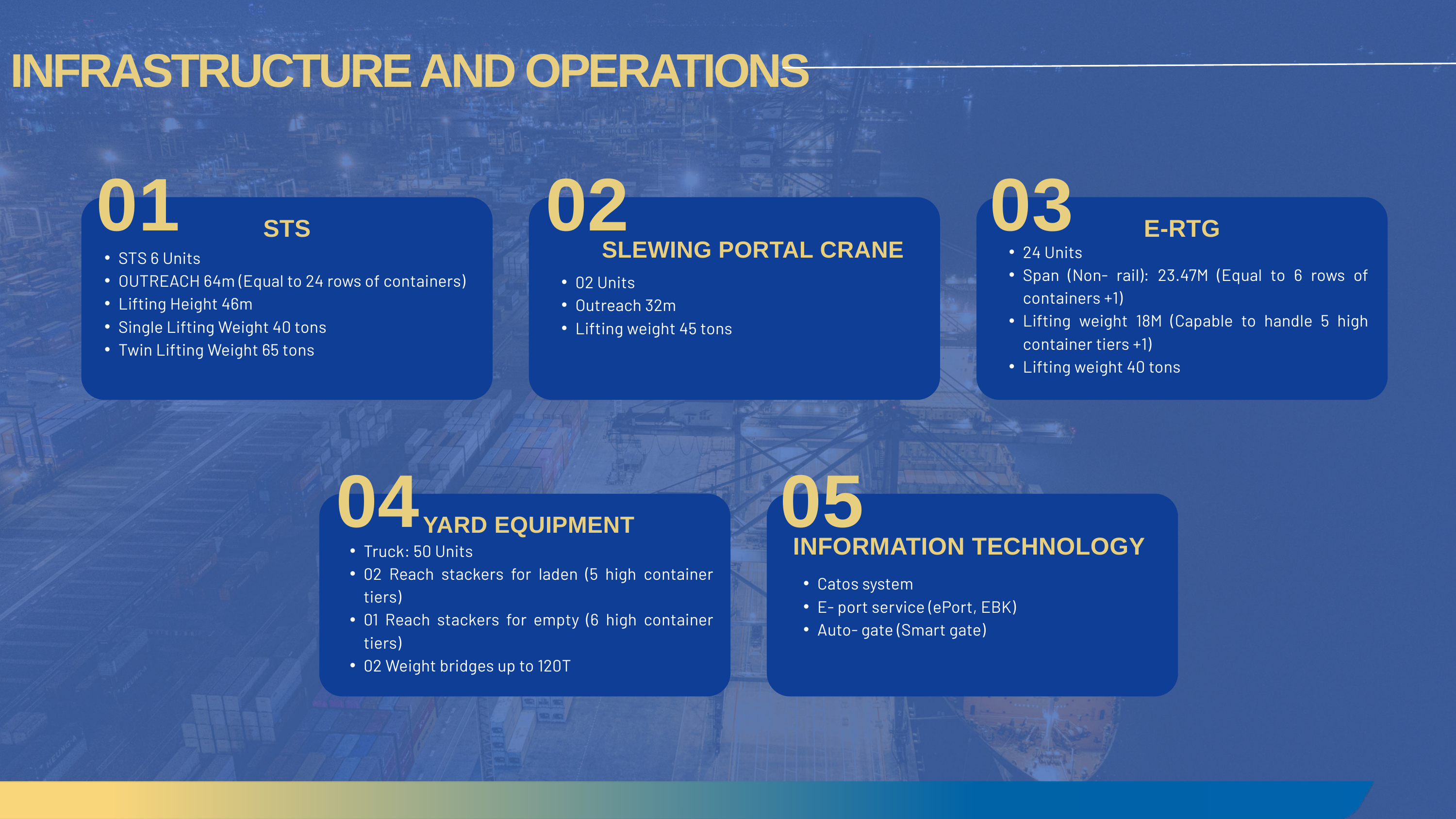

INFRASTRUCTURE AND OPERATIONS

01
02
03

STS
E-RTG
SLEWING PORTAL CRANE
24 Units
Span (Non- rail): 23.47M (Equal to 6 rows of containers +1)
Lifting weight 18M (Capable to handle 5 high container tiers +1)
Lifting weight 40 tons
STS 6 Units
OUTREACH 64m (Equal to 24 rows of containers)
Lifting Height 46m
Single Lifting Weight 40 tons
Twin Lifting Weight 65 tons
02 Units
Outreach 32m
Lifting weight 45 tons
04
05

YARD EQUIPMENT
INFORMATION TECHNOLOGY
Truck: 50 Units
02 Reach stackers for laden (5 high container tiers)
01 Reach stackers for empty (6 high container tiers)
02 Weight bridges up to 120T
Catos system
E- port service (ePort, EBK)
Auto- gate (Smart gate)